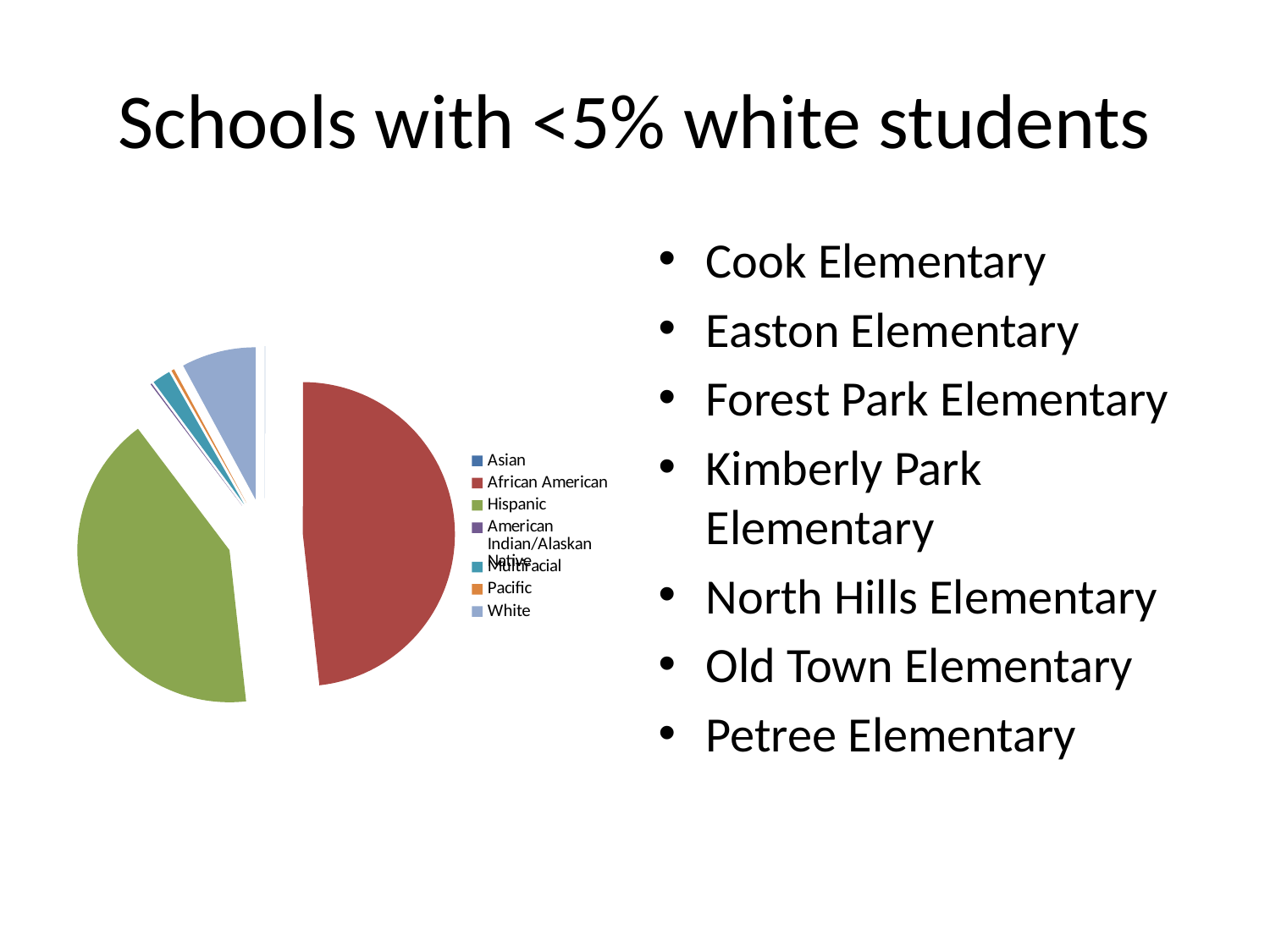

# Schools with <5% white students

### Chart

| Category |  |
|---|---|
| Asian | 0.028571428571428574 |
| African American | 50.91428571428571 |
| Hispanic | 43.77142857142858 |
| American Indian/Alaskan Native | 0.14285714285714285 |
| Multiracial | 2.0428571428571427 |
| Pacific | 0.32857142857142857 |
| White | 8.32857142857143 |
Cook Elementary
Easton Elementary
Forest Park Elementary
Kimberly Park Elementary
North Hills Elementary
Old Town Elementary
Petree Elementary